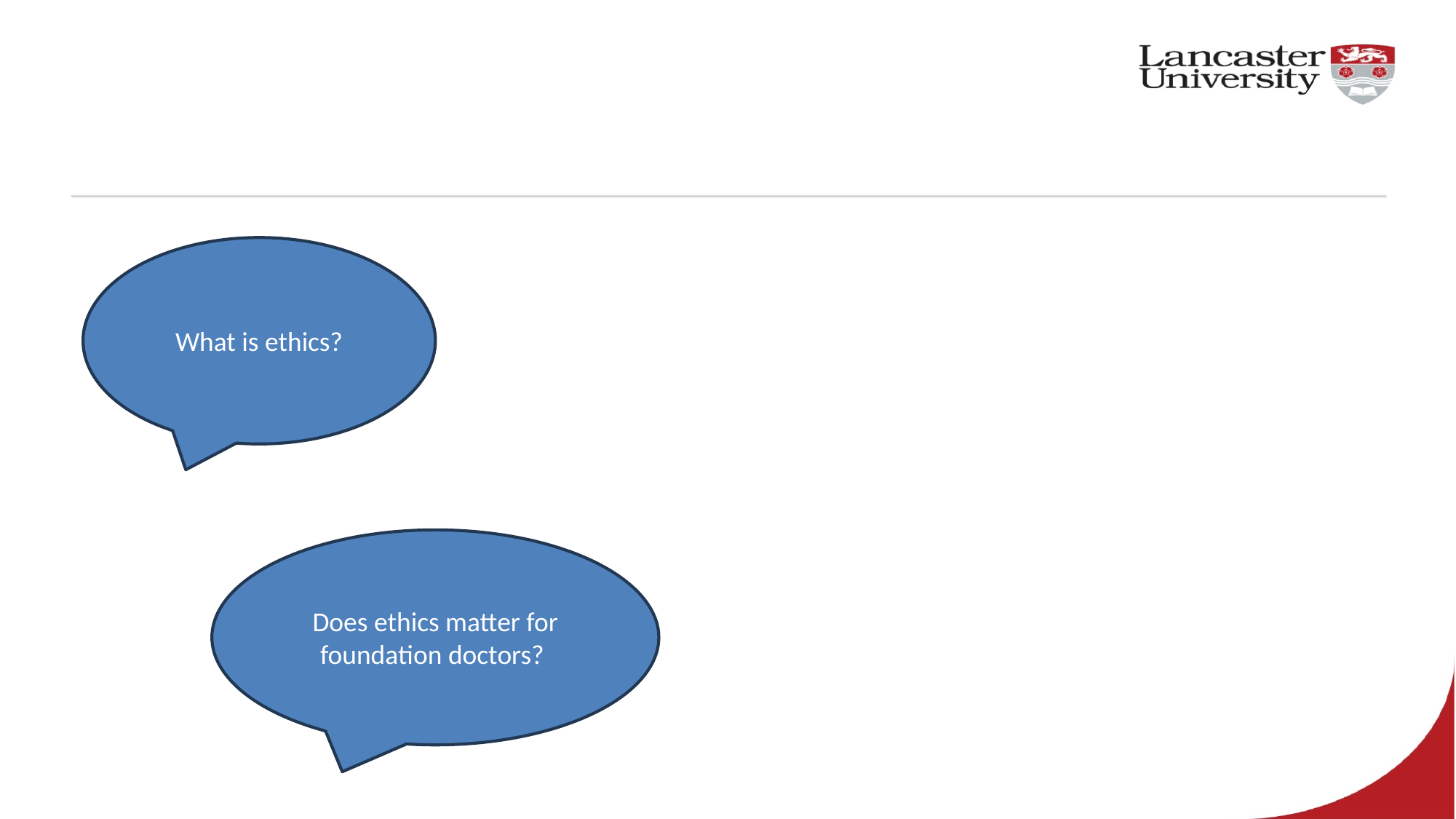

What is ethics?
Does ethics matter for foundation doctors?